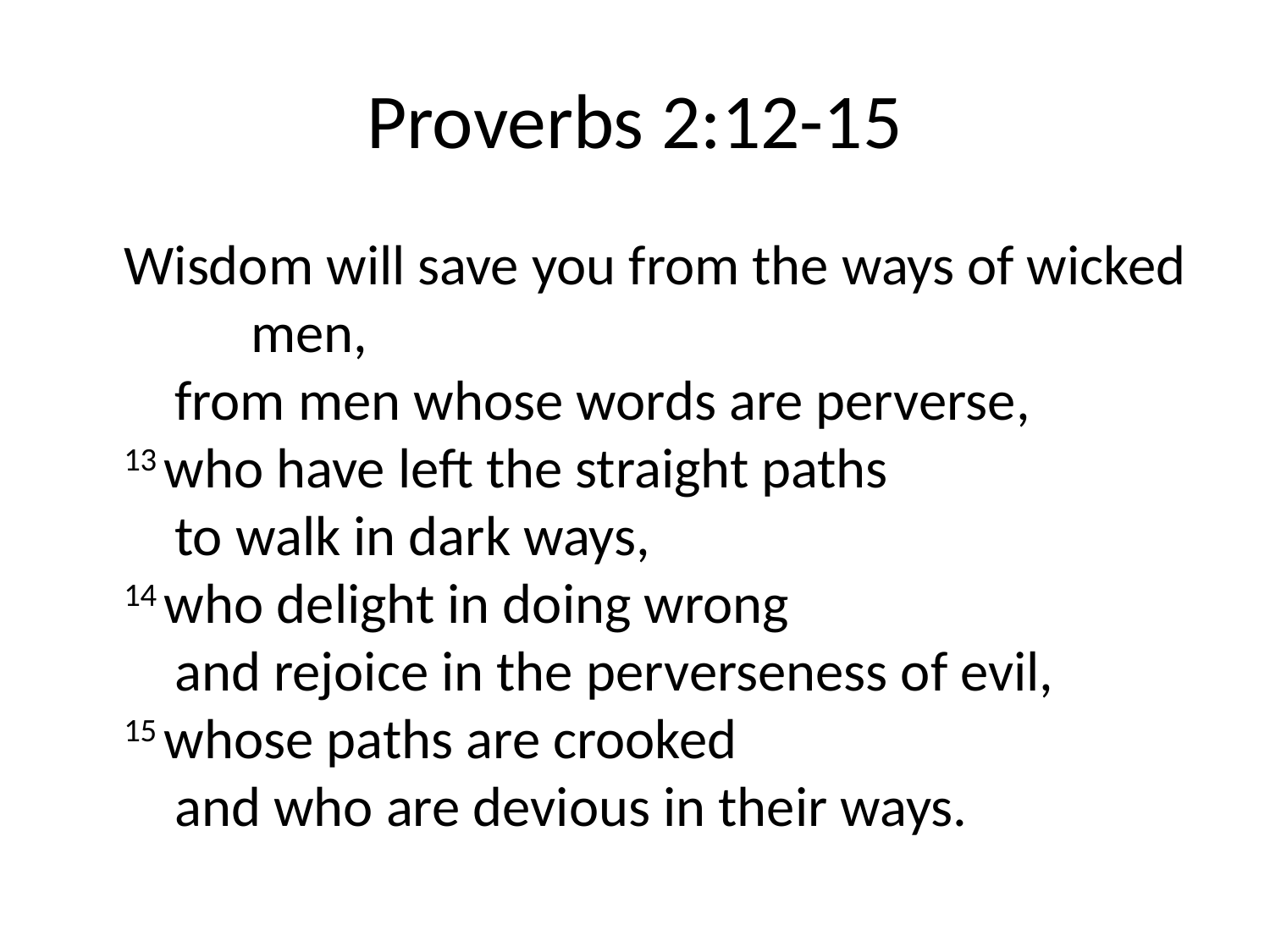

# Proverbs 2:12-15
	Wisdom will save you from the ways of wicked 	men,
    from men whose words are perverse,
13 who have left the straight paths
    to walk in dark ways,
14 who delight in doing wrong
    and rejoice in the perverseness of evil,
15 whose paths are crooked
    and who are devious in their ways.